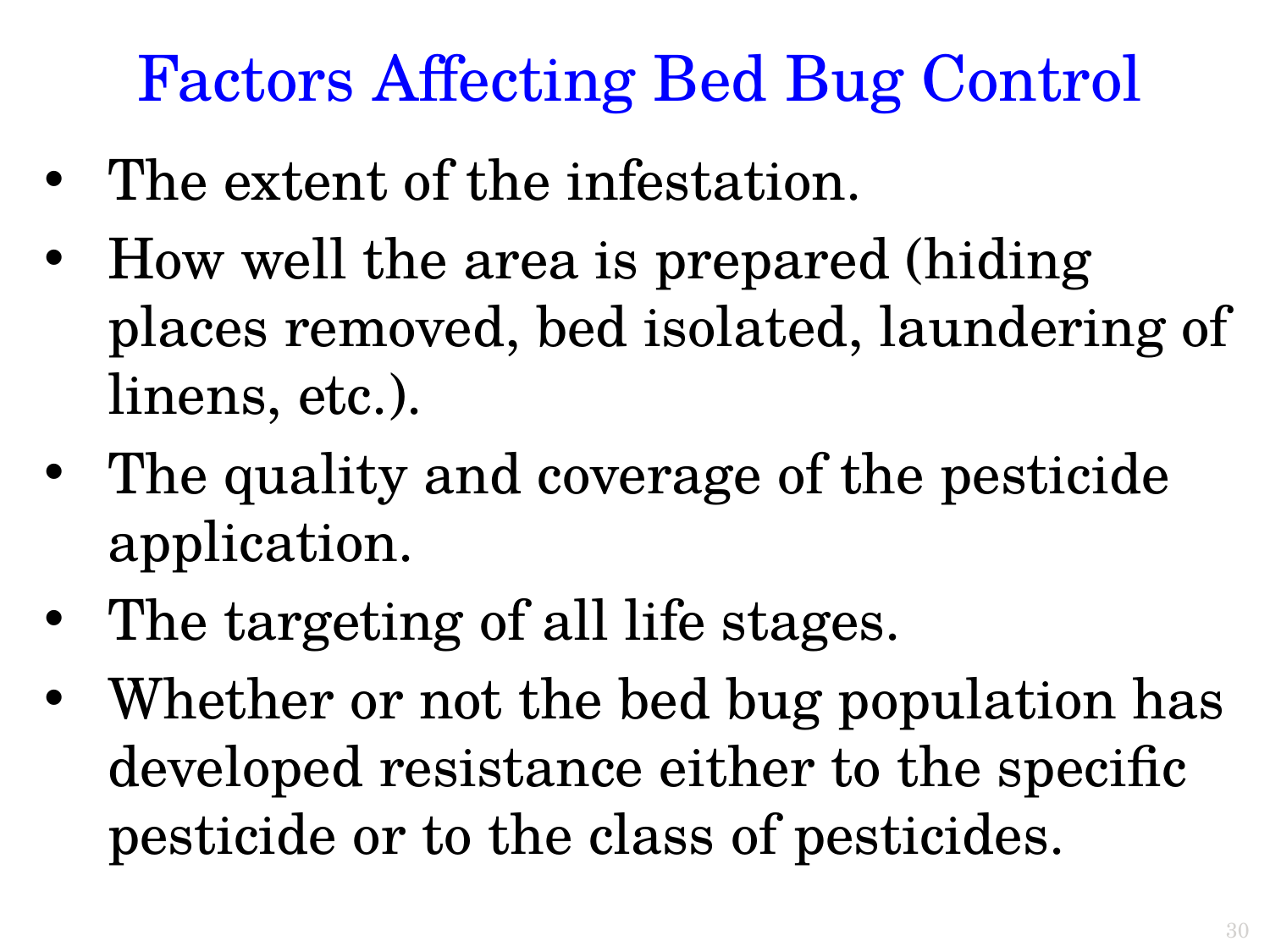

Factors Affecting Bed Bug Control
The extent of the infestation.
How well the area is prepared (hiding places removed, bed isolated, laundering of linens, etc.).
The quality and coverage of the pesticide application.
The targeting of all life stages.
Whether or not the bed bug population has developed resistance either to the specific pesticide or to the class of pesticides.
30